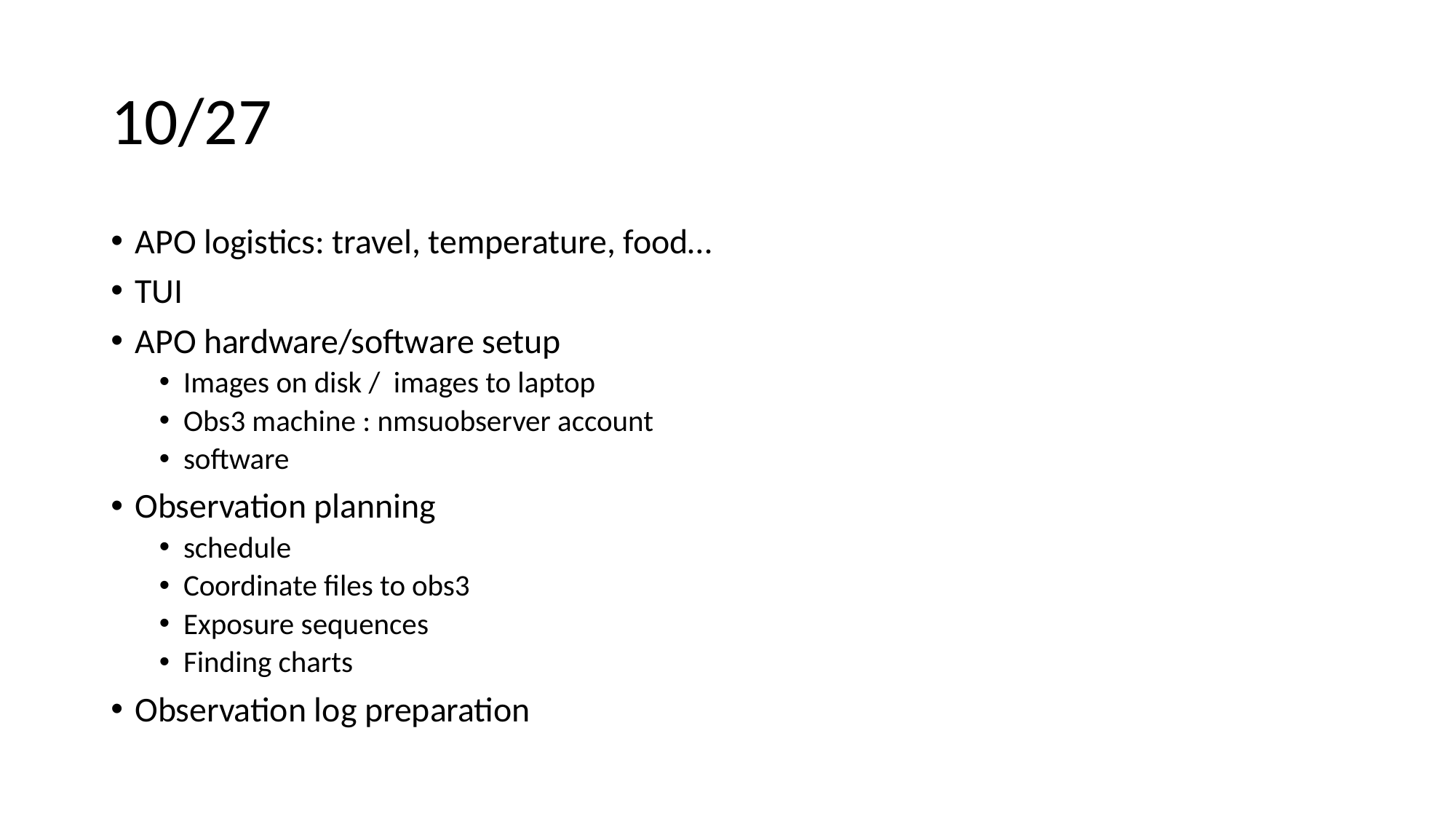

# 10/27
APO logistics: travel, temperature, food…
TUI
APO hardware/software setup
Images on disk /  images to laptop
Obs3 machine : nmsuobserver account
software
Observation planning
schedule
Coordinate files to obs3
Exposure sequences
Finding charts
Observation log preparation